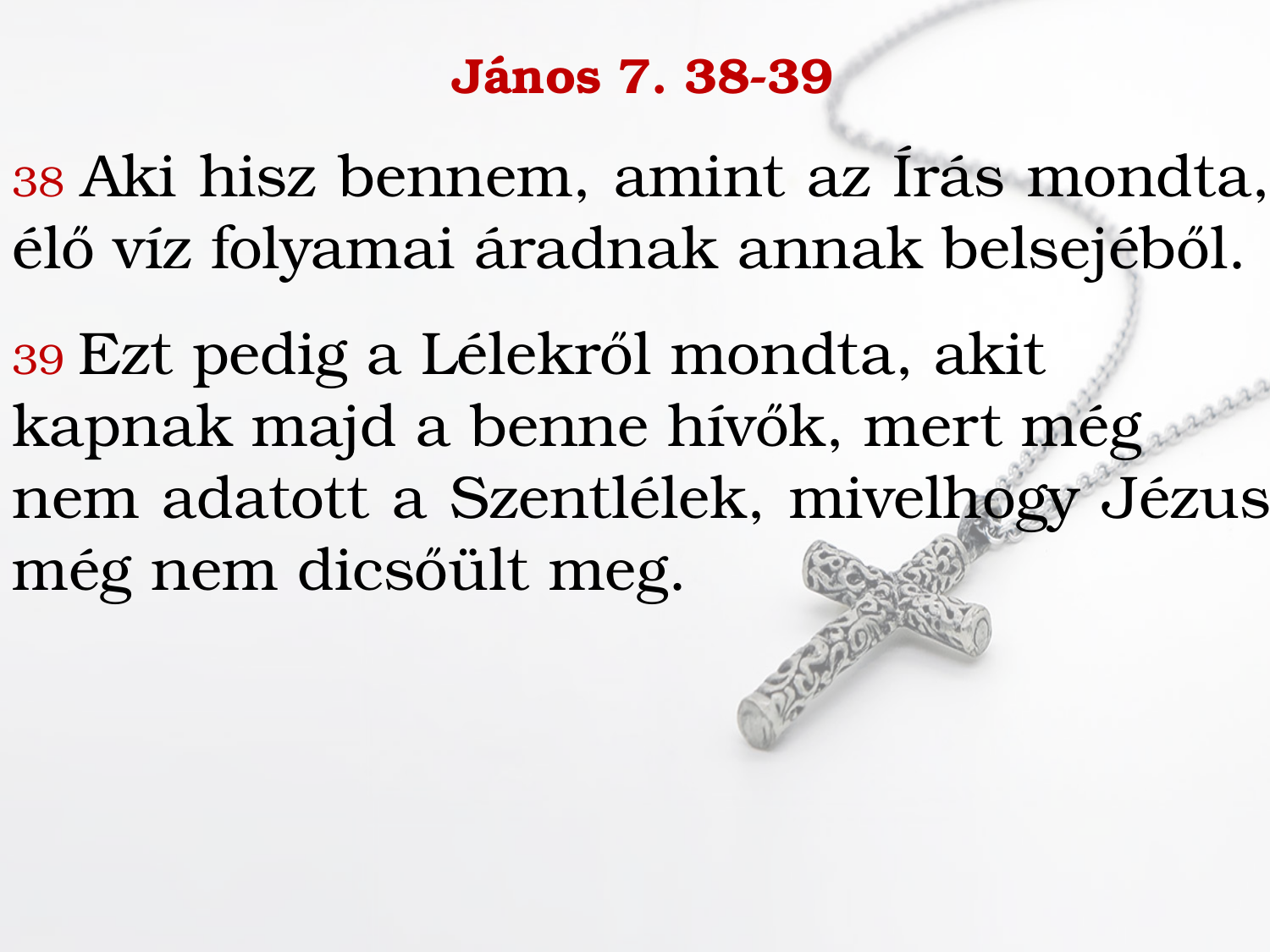

János 7. 38-39

38 Aki hisz bennem, amint az Írás mondta, élő víz folyamai áradnak annak belsejéből.

39 Ezt pedig a Lélekről mondta, akit
kapnak majd a benne hívők, mert még
nem adatott a Szentlélek, mivelhogy Jézus még nem dicsőült meg.